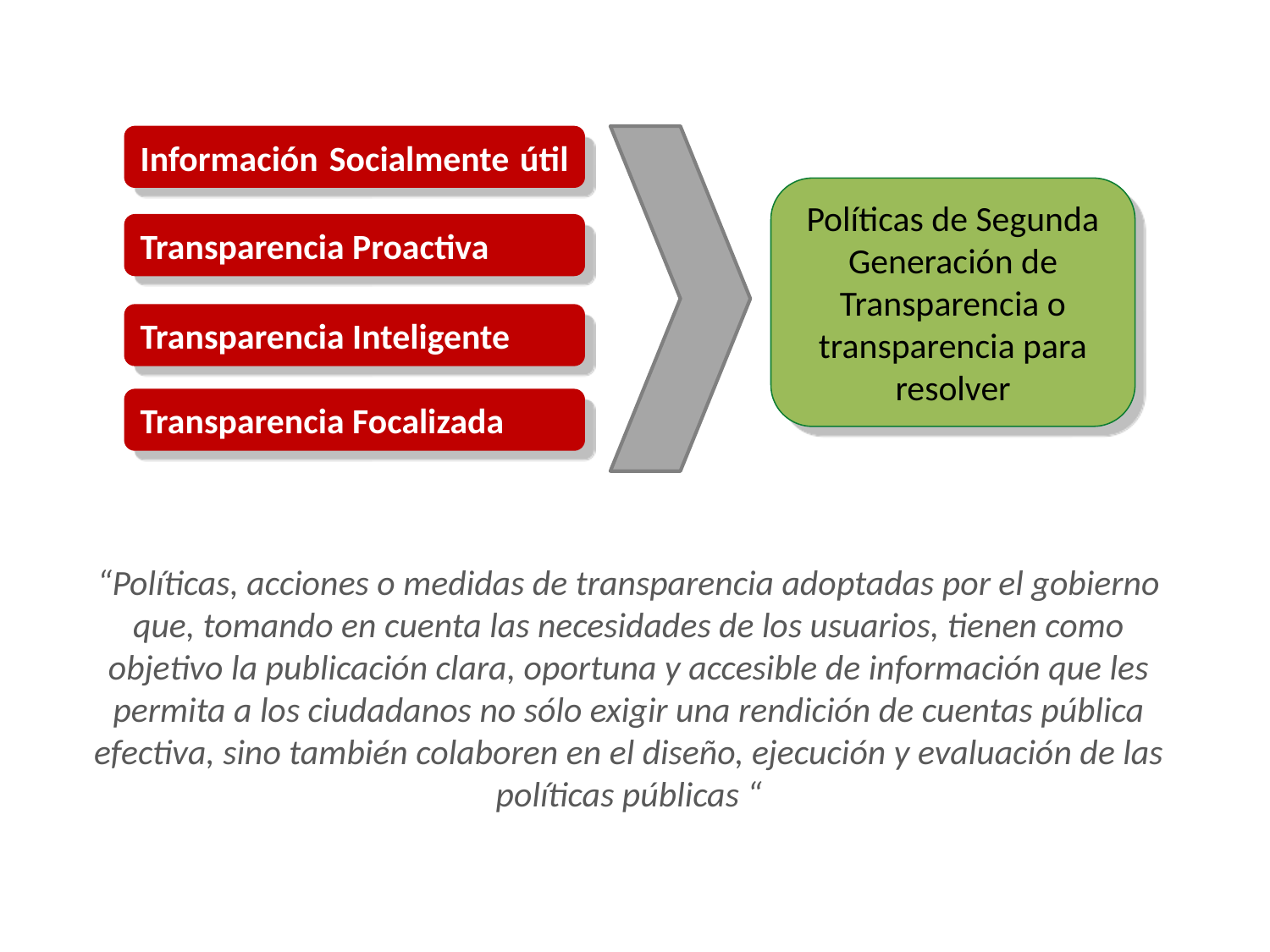

Información Socialmente útil

Políticas de Segunda Generación de Transparencia o transparencia para resolver
Transparencia Proactiva
Transparencia Inteligente
Transparencia Focalizada
“Políticas, acciones o medidas de transparencia adoptadas por el gobierno que, tomando en cuenta las necesidades de los usuarios, tienen como objetivo la publicación clara, oportuna y accesible de información que les permita a los ciudadanos no sólo exigir una rendición de cuentas pública efectiva, sino también colaboren en el diseño, ejecución y evaluación de las políticas públicas “